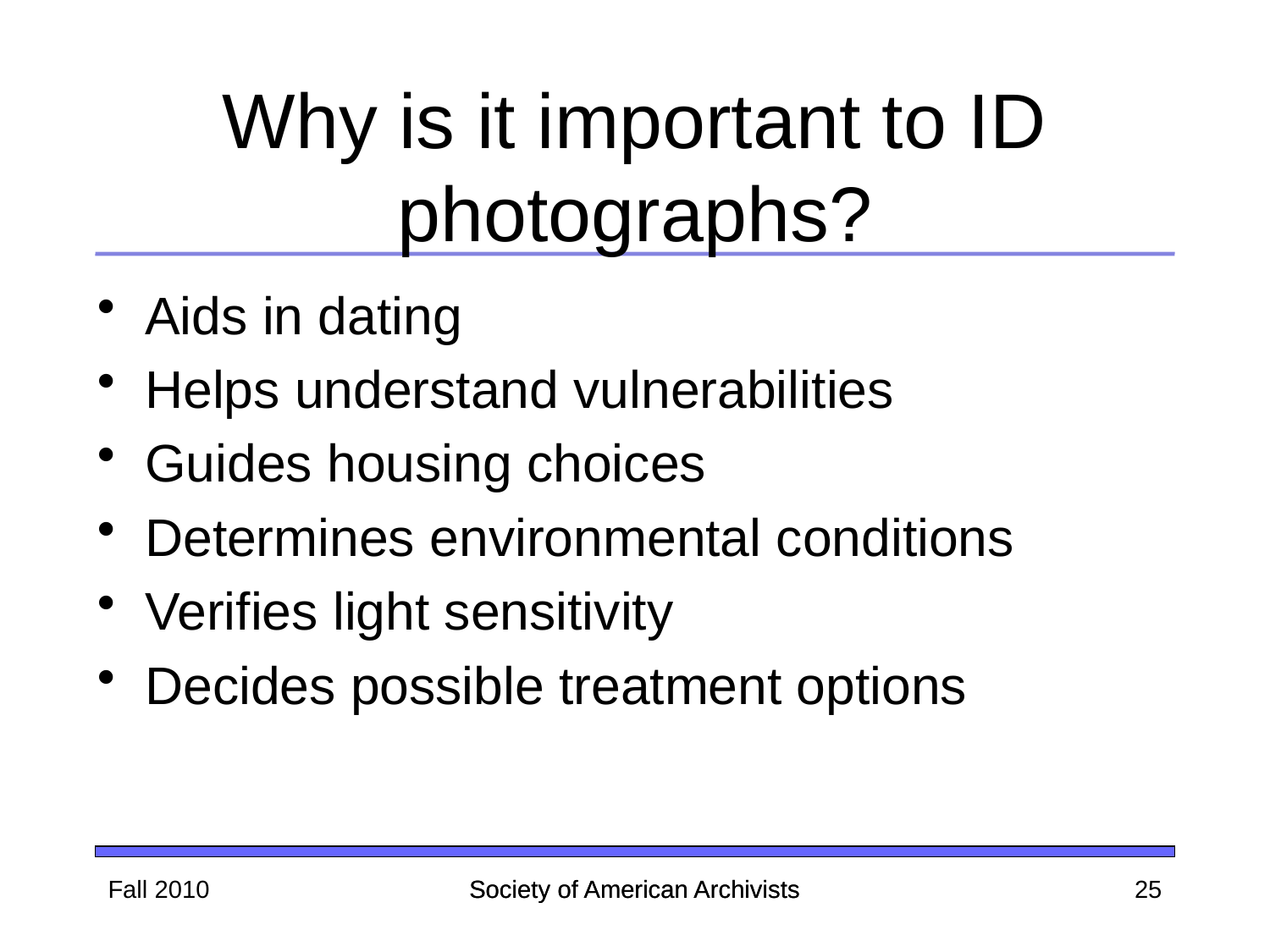

Why is it important to ID photographs?
Aids in dating
Helps understand vulnerabilities
Guides housing choices
Determines environmental conditions
Verifies light sensitivity
Decides possible treatment options
Fall 2010
Society of American Archivists
Society of American Archivists
25